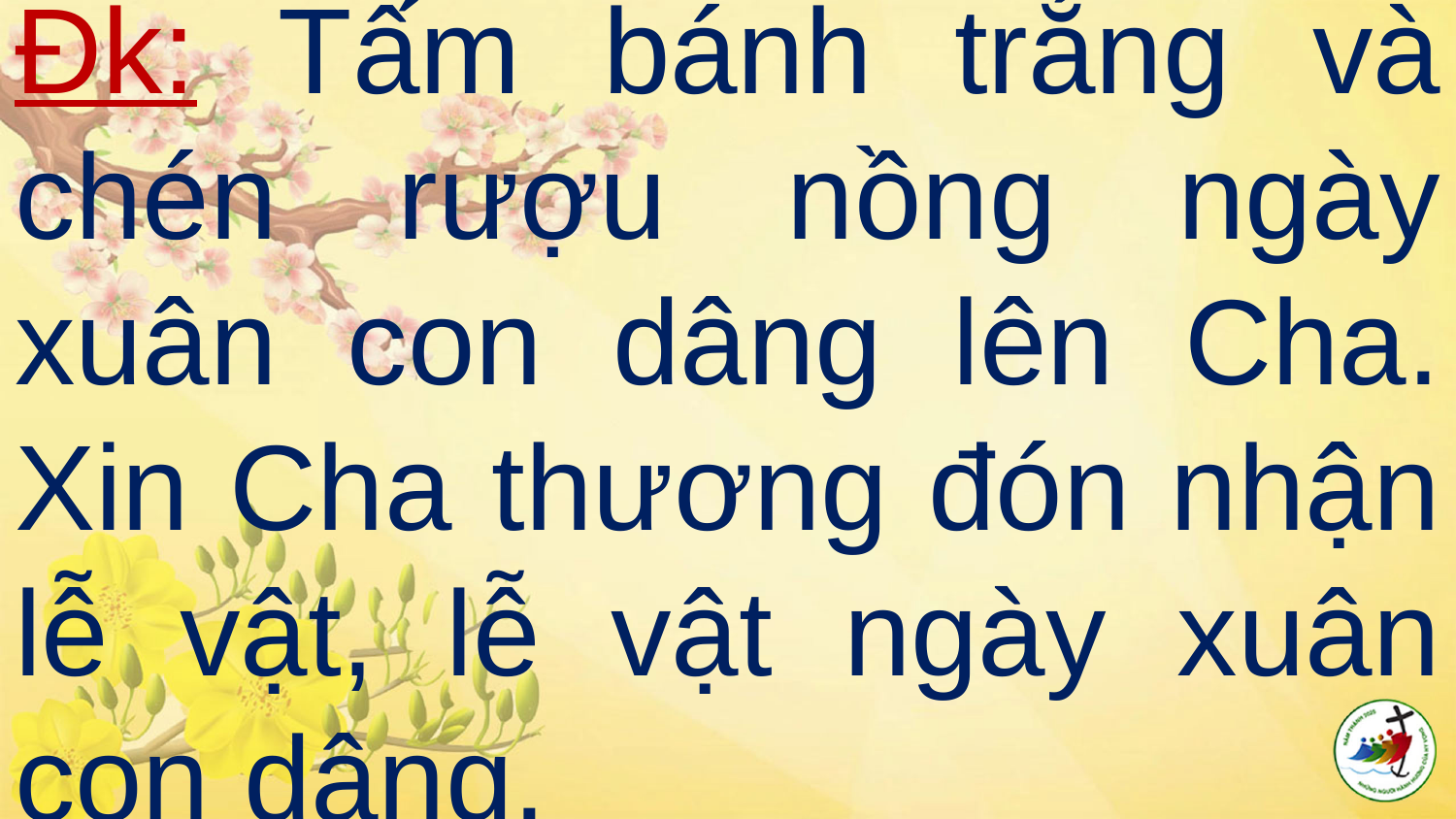

# Đk: Tấm bánh trắng và chén rượu nồng ngày xuân con dâng lên Cha. Xin Cha thương đón nhận lễ vật, lễ vật ngày xuân con dâng.